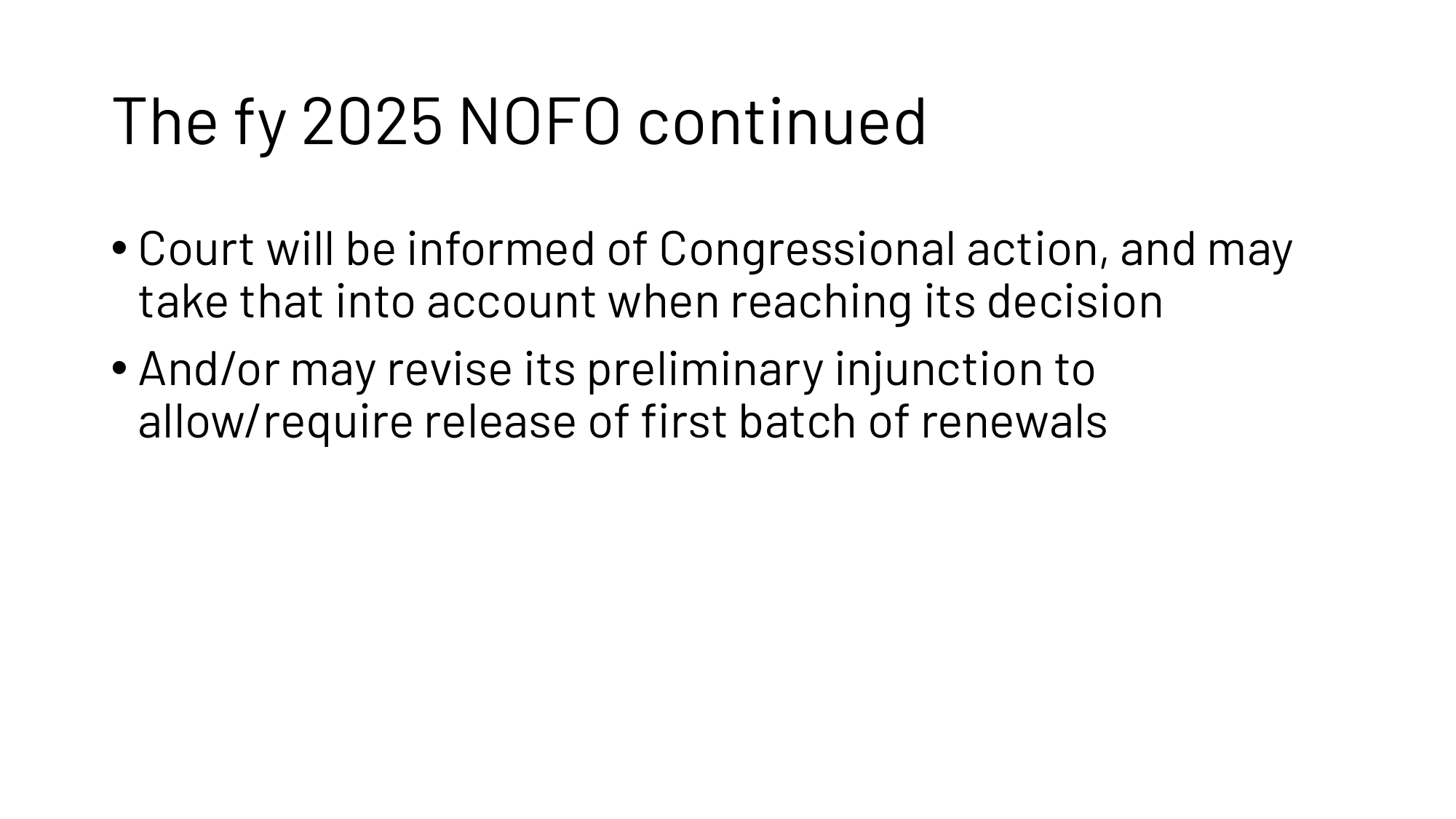

# The fy 2025 NOFO continued
Court will be informed of Congressional action, and may take that into account when reaching its decision
And/or may revise its preliminary injunction to allow/require release of first batch of renewals